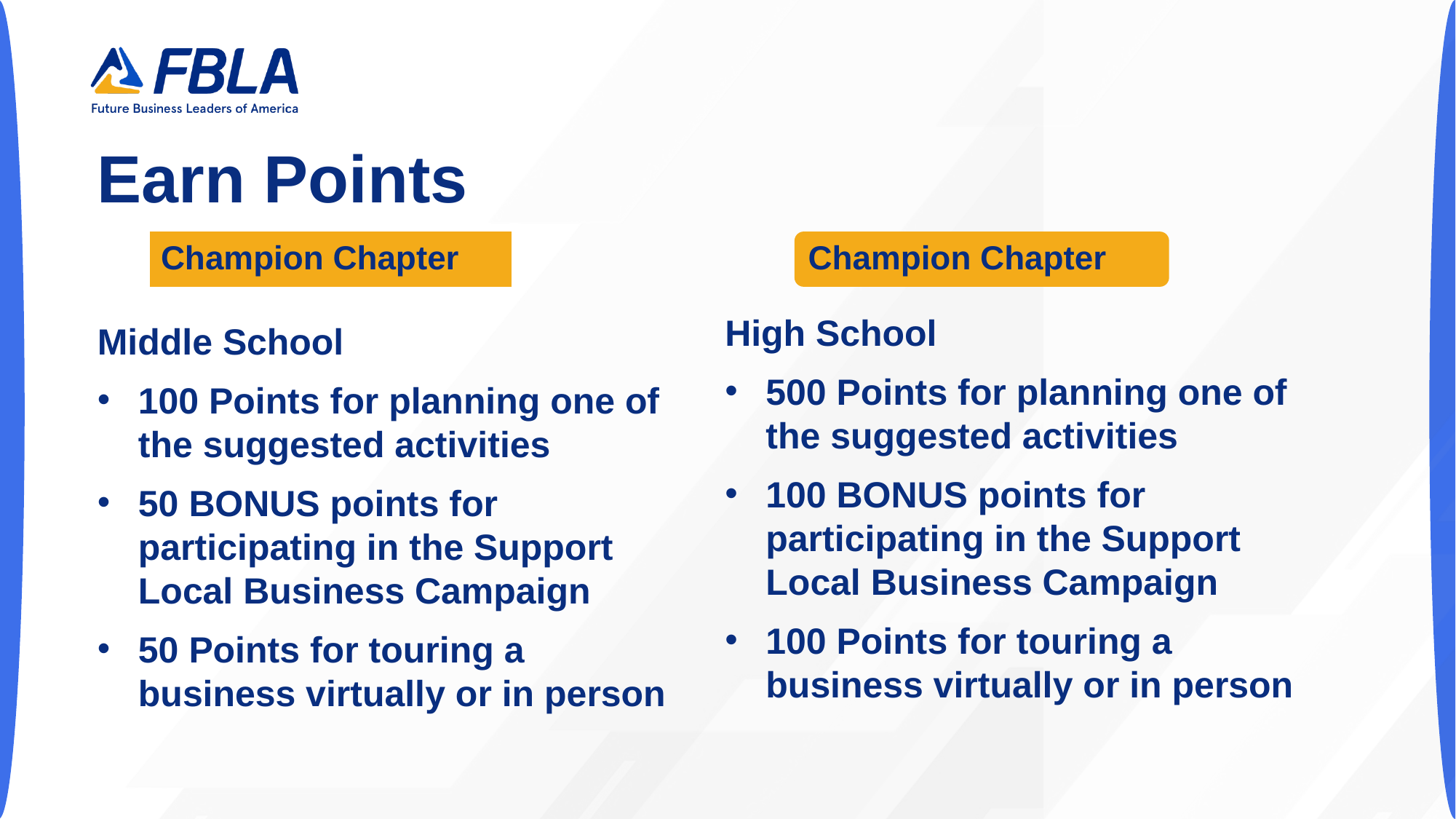

# Earn Points
Champion Chapter
Champion Chapter
High School
500 Points for planning one of the suggested activities
100 BONUS points for participating in the Support Local Business Campaign
100 Points for touring a business virtually or in person
Middle School
100 Points for planning one of the suggested activities
50 BONUS points for participating in the Support Local Business Campaign
50 Points for touring a business virtually or in person